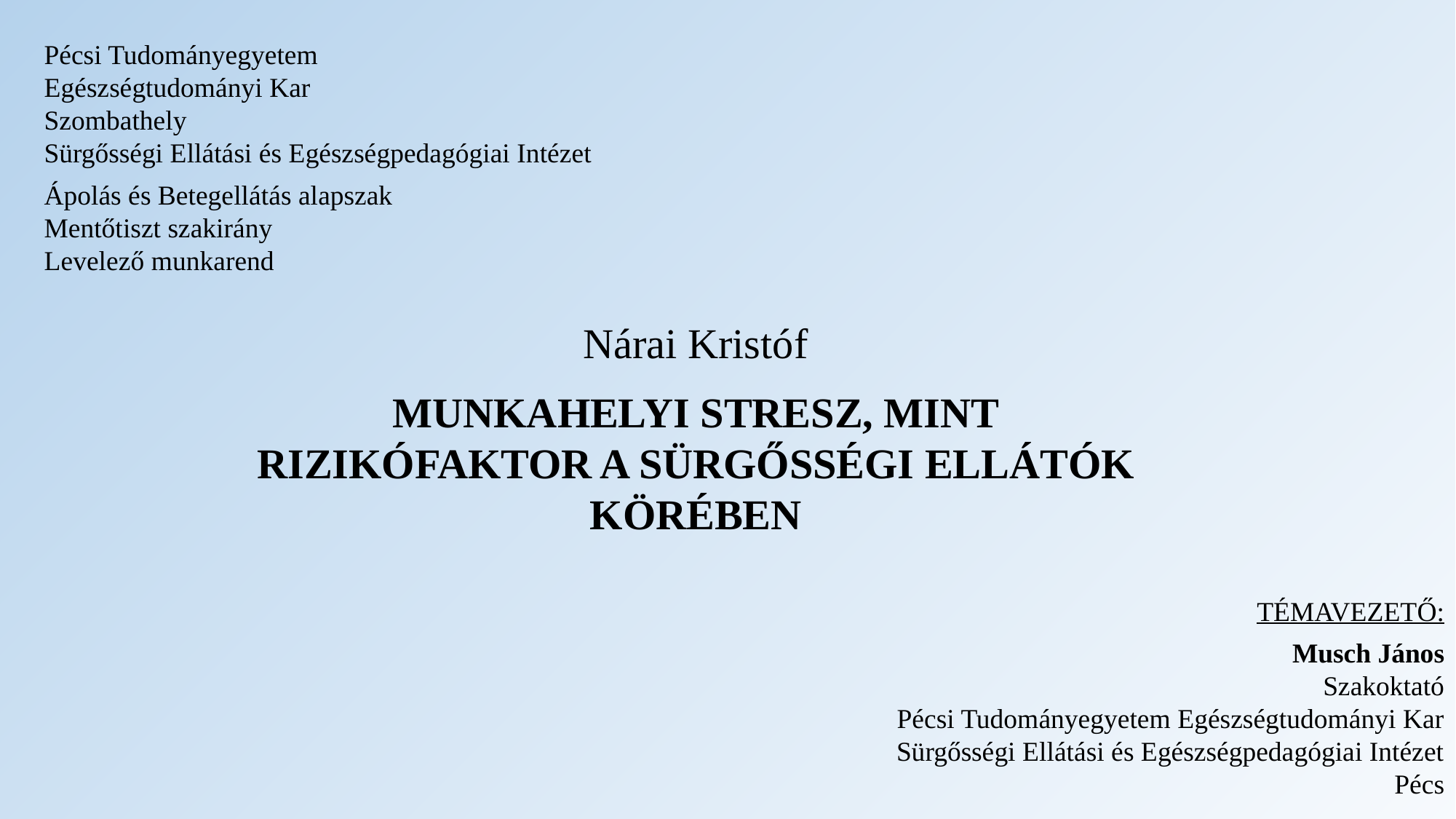

Pécsi Tudományegyetem
Egészségtudományi Kar
Szombathely
Sürgősségi Ellátási és Egészségpedagógiai Intézet
Ápolás és Betegellátás alapszak
Mentőtiszt szakirány
Levelező munkarend
Nárai Kristóf
MUNKAHELYI STRESZ, MINT RIZIKÓFAKTOR A SÜRGŐSSÉGI ELLÁTÓK KÖRÉBEN
TÉMAVEZETŐ:
Musch János
Szakoktató
Pécsi Tudományegyetem Egészségtudományi Kar
Sürgősségi Ellátási és Egészségpedagógiai Intézet
Pécs